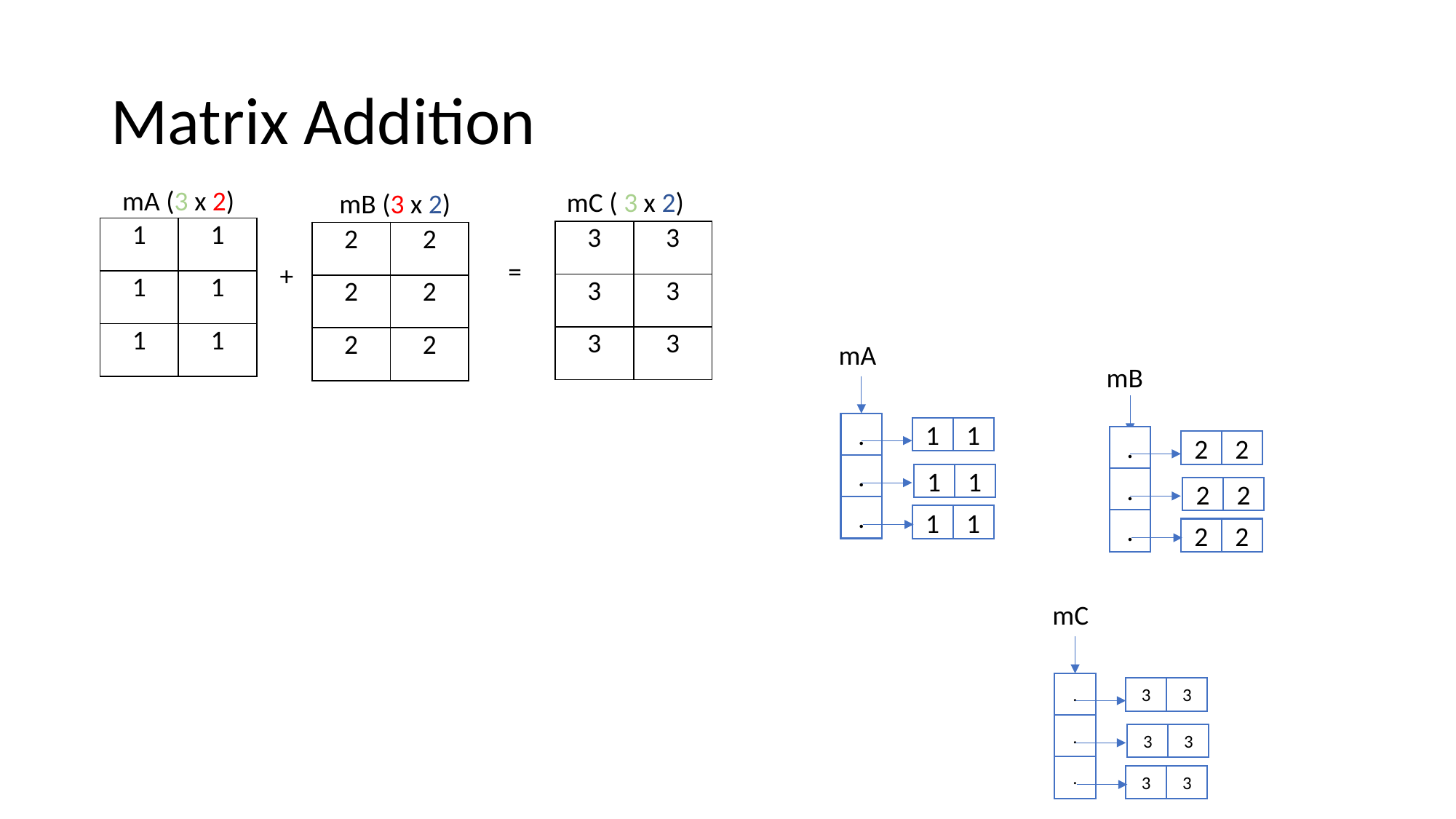

# Matrix Addition
mA (3 x 2)
mC ( 3 x 2)
mB (3 x 2)
| 1 | 1 |
| --- | --- |
| 1 | 1 |
| 1 | 1 |
| 3 | 3 |
| --- | --- |
| 3 | 3 |
| 3 | 3 |
| 2 | 2 |
| --- | --- |
| 2 | 2 |
| 2 | 2 |
=
+
mA
mB
.
.
.
1
1
.
.
.
2
2
1
1
2
2
1
1
2
2
mC
.
.
.
3
3
3
3
3
3